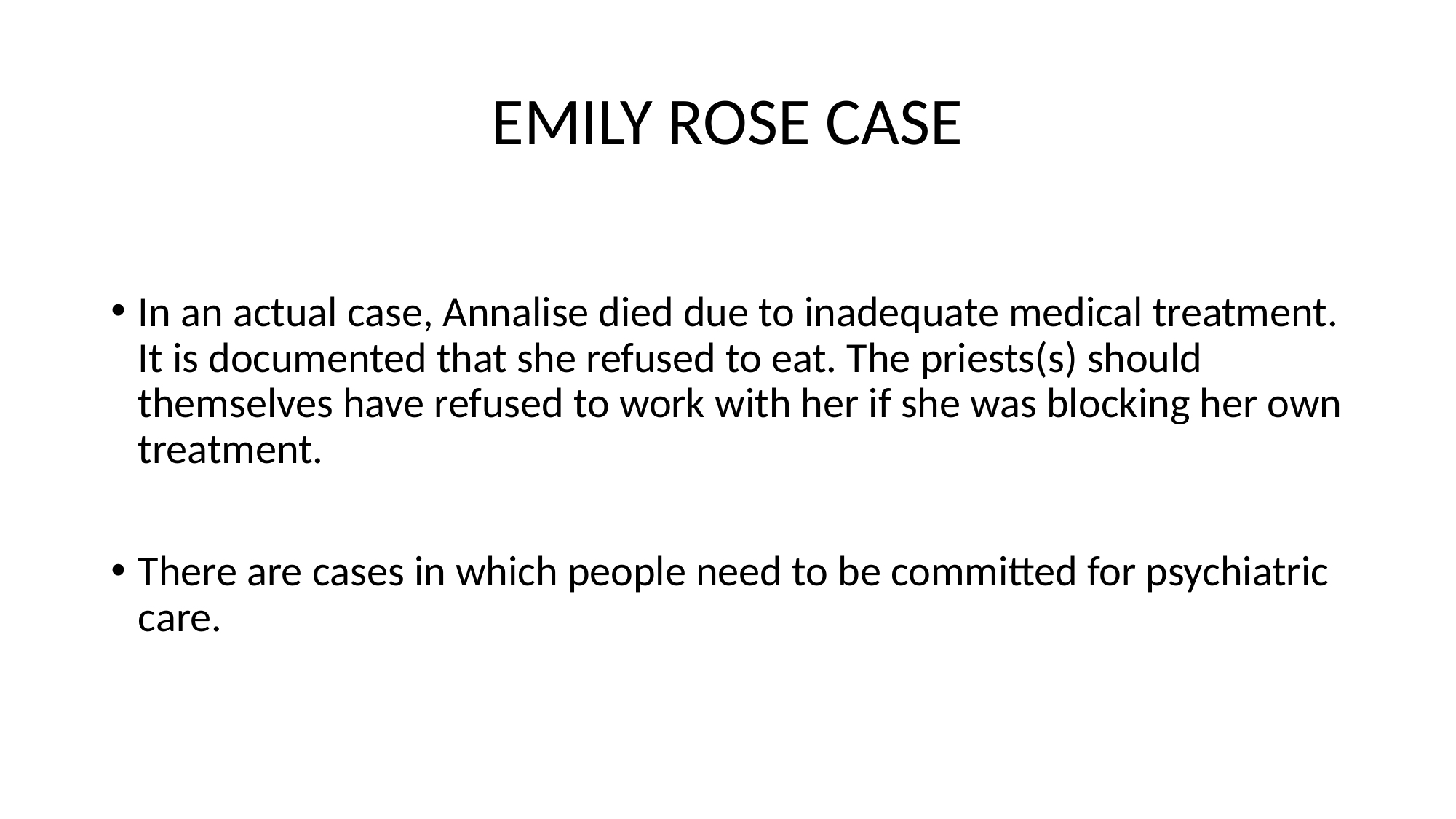

# EMILY ROSE CASE

In an actual case, Annalise died due to inadequate medical treatment. It is documented that she refused to eat. The priests(s) should themselves have refused to work with her if she was blocking her own treatment.

There are cases in which people need to be committed for psychiatric care.